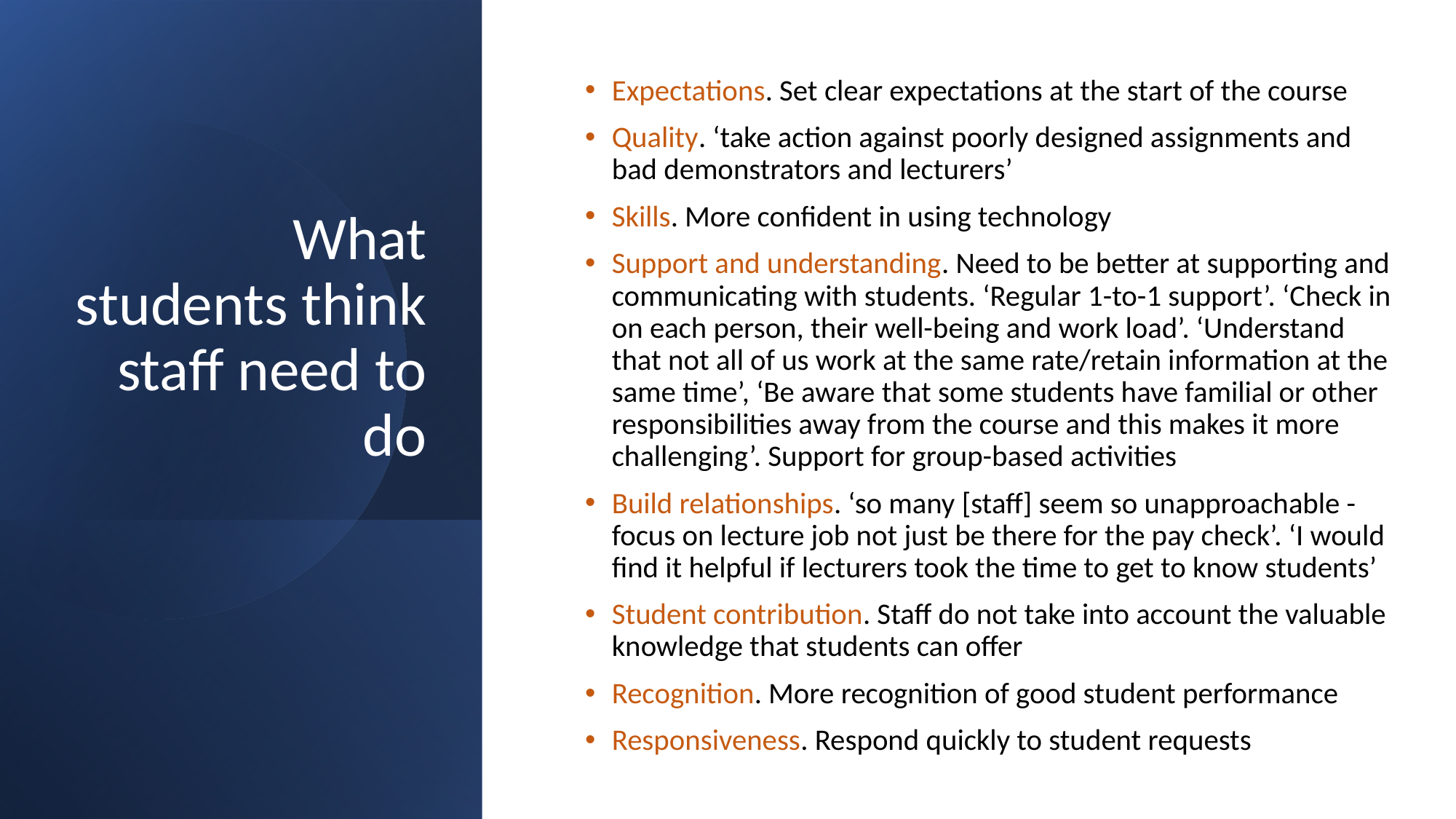

Expectations. Set clear expectations at the start of the course
Quality. ‘take action against poorly designed assignments and bad demonstrators and lecturers’
Skills. More confident in using technology
Support and understanding. Need to be better at supporting and communicating with students. ‘Regular 1-to-1 support’. ‘Check in on each person, their well-being and work load’. ‘Understand that not all of us work at the same rate/retain information at the same time’, ‘Be aware that some students have familial or other responsibilities away from the course and this makes it more challenging’. Support for group-based activities
Build relationships. ‘so many [staff] seem so unapproachable - focus on lecture job not just be there for the pay check’. ‘I would find it helpful if lecturers took the time to get to know students’
Student contribution. Staff do not take into account the valuable knowledge that students can offer
Recognition. More recognition of good student performance
Responsiveness. Respond quickly to student requests

# What students think staff need to do